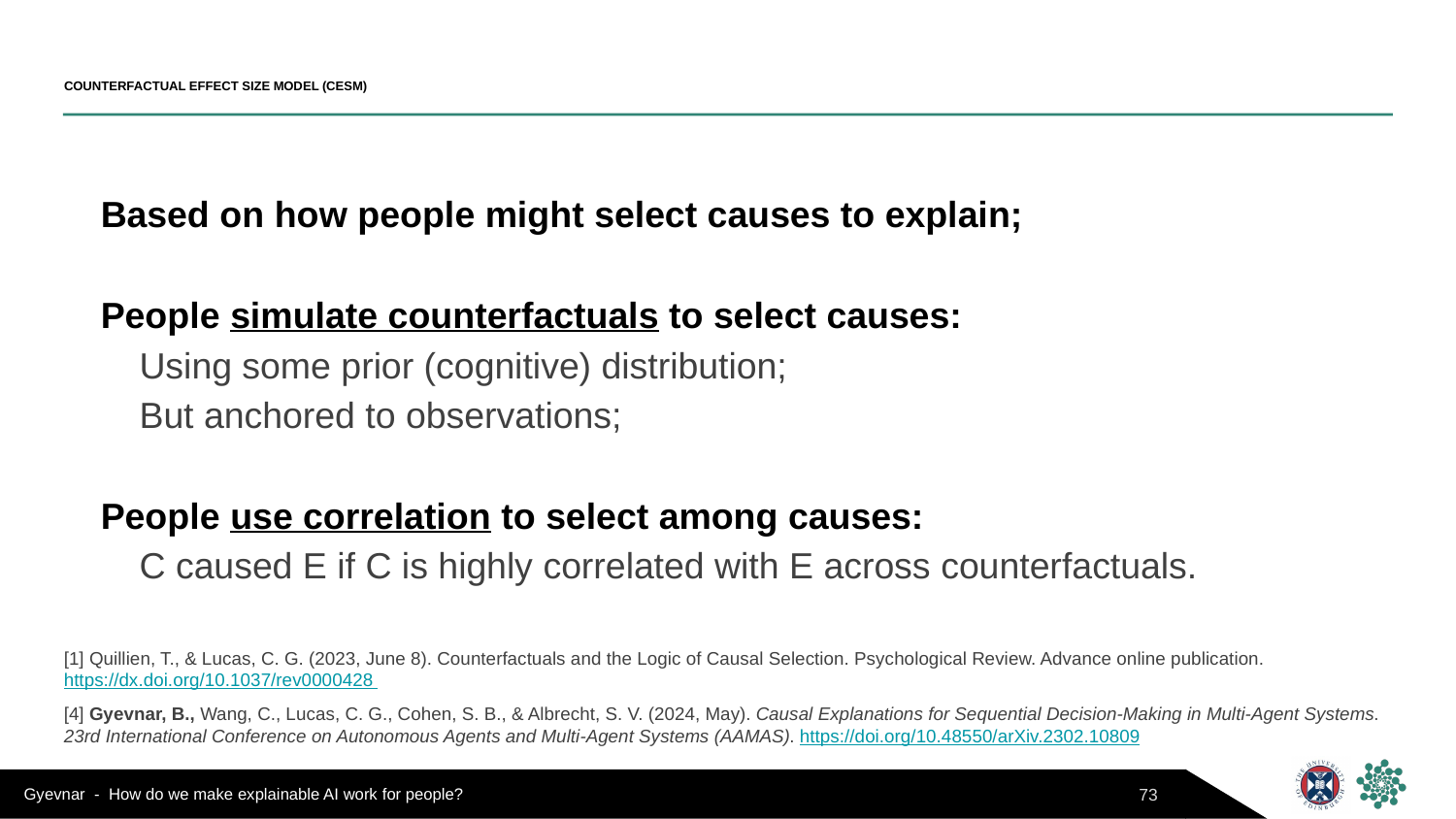

# COUNTERFACTUAL EFFECT SIZE MODEL (CESM)
Based on how people might select causes to explain;

People simulate counterfactuals to select causes:
Using some prior (cognitive) distribution;
But anchored to observations;

People use correlation to select among causes:
C caused E if C is highly correlated with E across counterfactuals.
[1] Quillien, T., & Lucas, C. G. (2023, June 8). Counterfactuals and the Logic of Causal Selection. Psychological Review. Advance online publication. https://dx.doi.org/10.1037/rev0000428
[4] Gyevnar, B., Wang, C., Lucas, C. G., Cohen, S. B., & Albrecht, S. V. (2024, May). Causal Explanations for Sequential Decision-Making in Multi-Agent Systems. 23rd International Conference on Autonomous Agents and Multi-Agent Systems (AAMAS). https://doi.org/10.48550/arXiv.2302.10809
73